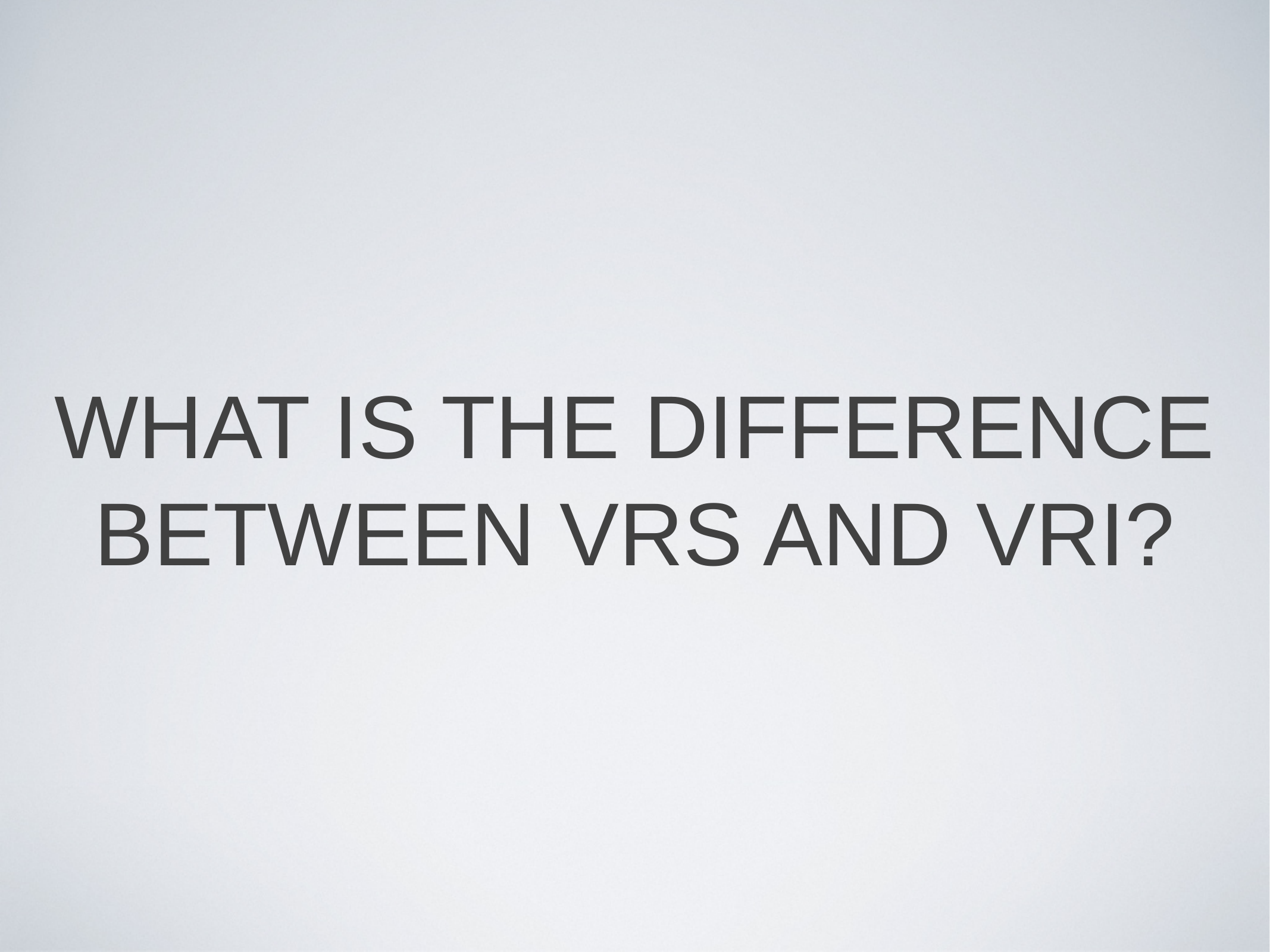

# WHAT IS THE DIFFERENCE BETWEEN VRS AND VRI?